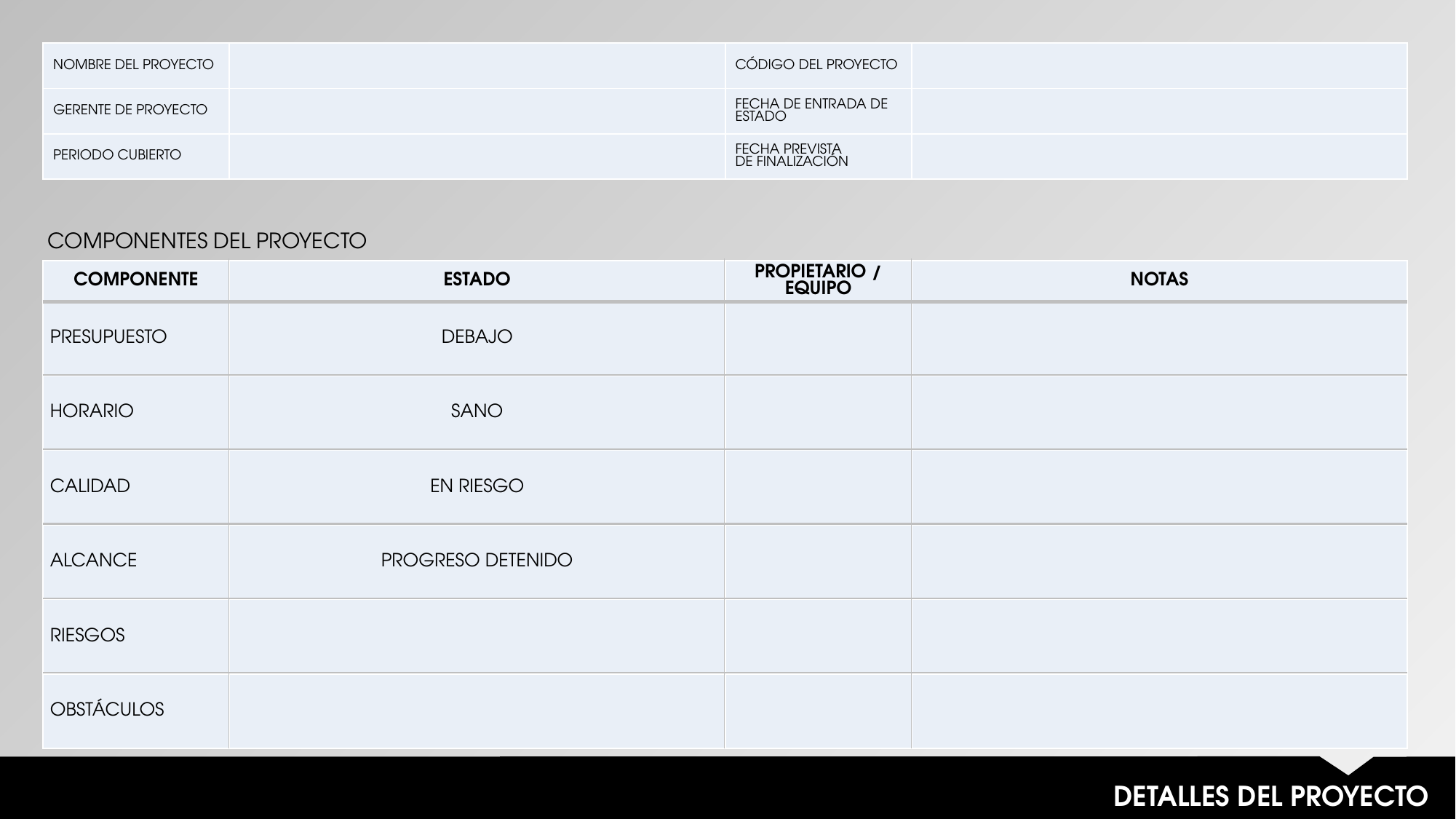

| NOMBRE DEL PROYECTO |  | CÓDIGO DEL PROYECTO |  |
| --- | --- | --- | --- |
| GERENTE DE PROYECTO |  | FECHA DE ENTRADA DE ESTADO |  |
| PERIODO CUBIERTO |  | FECHA PREVISTA DE FINALIZACIÓN |  |
COMPONENTES DEL PROYECTO
| COMPONENTE | ESTADO | PROPIETARIO / EQUIPO | NOTAS |
| --- | --- | --- | --- |
| PRESUPUESTO | DEBAJO |  |  |
| HORARIO | SANO |  |  |
| CALIDAD | EN RIESGO |  |  |
| ALCANCE | PROGRESO DETENIDO |  |  |
| RIESGOS |  |  |  |
| OBSTÁCULOS |  |  |  |

DETALLES DEL PROYECTO